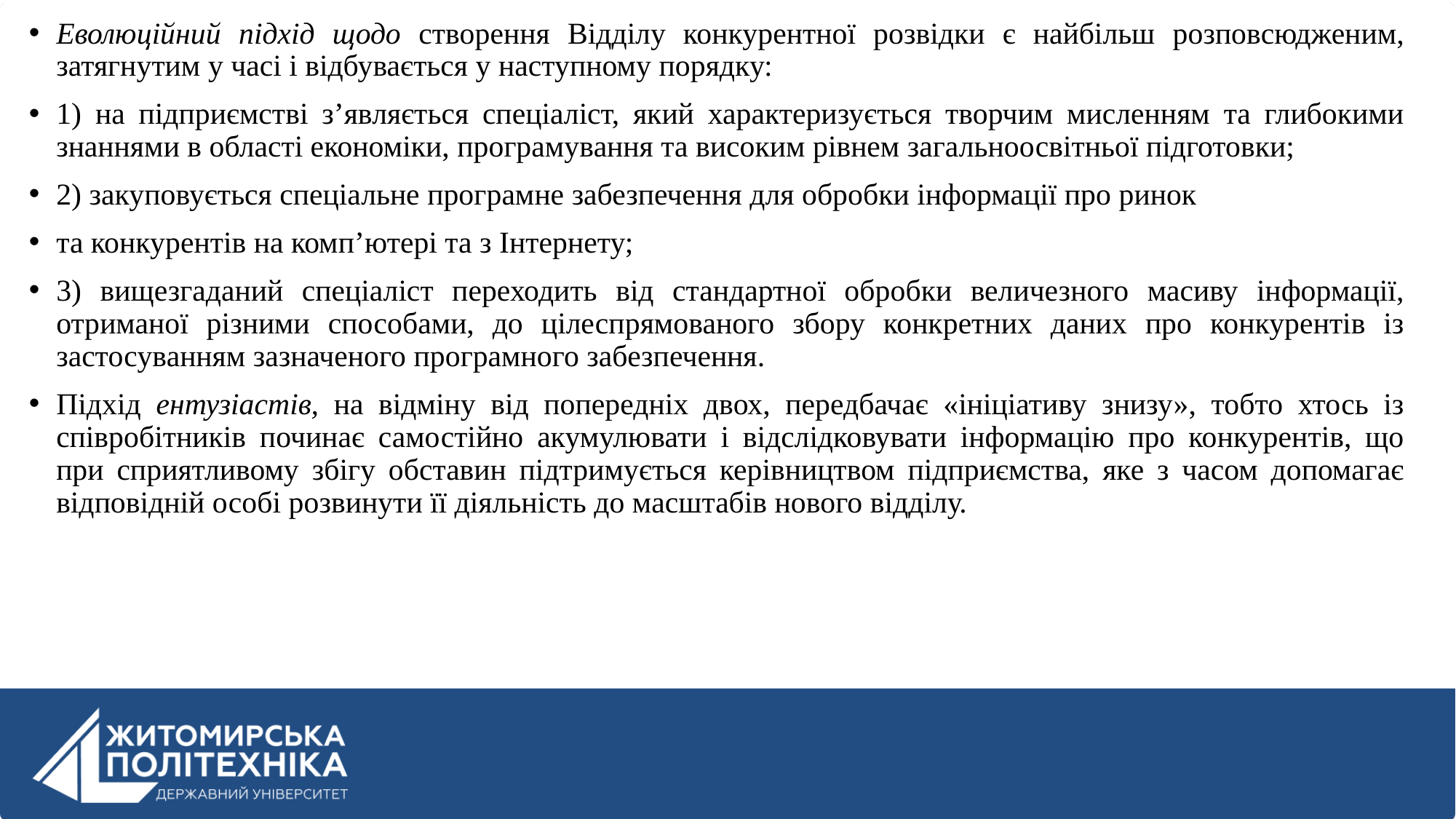

Еволюційний підхід щодо створення Відділу конкурентної розвідки є найбільш розповсюдженим, затягнутим у часі і відбувається у наступному порядку:
1) на підприємстві з’являється спеціаліст, який характеризується творчим мисленням та глибокими знаннями в області економіки, програмування та високим рівнем загальноосвітньої підготовки;
2) закуповується спеціальне програмне забезпечення для обробки інформації про ринок
та конкурентів на комп’ютері та з Інтернету;
3) вищезгаданий спеціаліст переходить від стандартної обробки величезного масиву інформації, отриманої різними способами, до цілеспрямованого збору конкретних даних про конкурентів із застосуванням зазначеного програмного забезпечення.
Підхід ентузіастів, на відміну від попередніх двох, передбачає «ініціативу знизу», тобто хтось із співробітників починає самостійно акумулювати і відслідковувати інформацію про конкурентів, що при сприятливому збігу обставин підтримується керівництвом підприємства, яке з часом допомагає відповідній особі розвинути її діяльність до масштабів нового відділу.